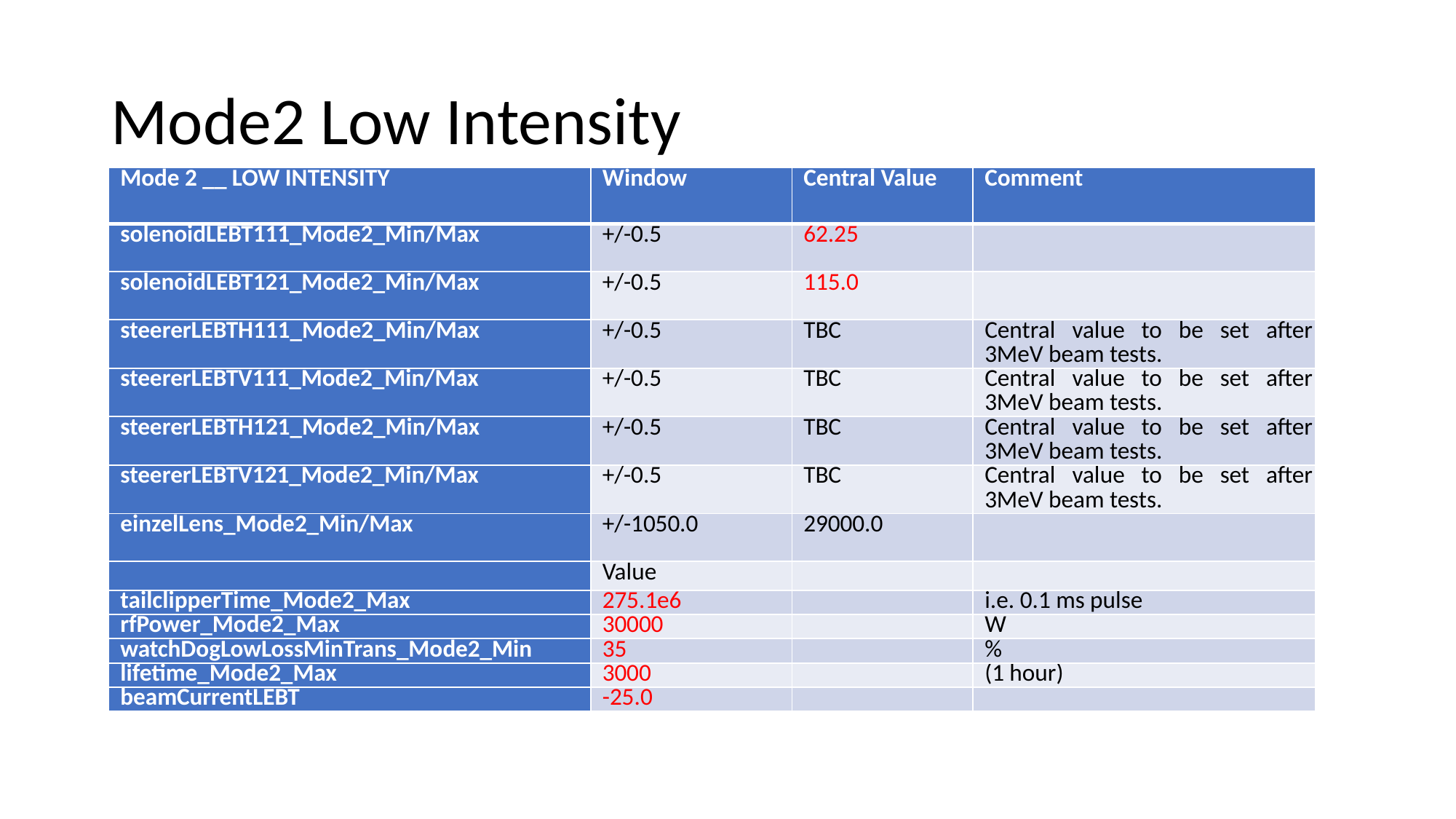

# Mode2 Low Intensity
| Mode 2 \_\_ LOW INTENSITY | Window | Central Value | Comment |
| --- | --- | --- | --- |
| solenoidLEBT111\_Mode2\_Min/Max | +/-0.5 | 62.25 |  |
| solenoidLEBT121\_Mode2\_Min/Max | +/-0.5 | 115.0 |  |
| steererLEBTH111\_Mode2\_Min/Max | +/-0.5 | TBC | Central value to be set after 3MeV beam tests. |
| steererLEBTV111\_Mode2\_Min/Max | +/-0.5 | TBC | Central value to be set after 3MeV beam tests. |
| steererLEBTH121\_Mode2\_Min/Max | +/-0.5 | TBC | Central value to be set after 3MeV beam tests. |
| steererLEBTV121\_Mode2\_Min/Max | +/-0.5 | TBC | Central value to be set after 3MeV beam tests. |
| einzelLens\_Mode2\_Min/Max | +/-1050.0 | 29000.0 |  |
|  | Value |  |  |
| tailclipperTime\_Mode2\_Max | 275.1e6 |  | i.e. 0.1 ms pulse |
| rfPower\_Mode2\_Max | 30000 |  | W |
| watchDogLowLossMinTrans\_Mode2\_Min | 35 |  | % |
| lifetime\_Mode2\_Max | 3000 |  | (1 hour) |
| beamCurrentLEBT | -25.0 |  |  |